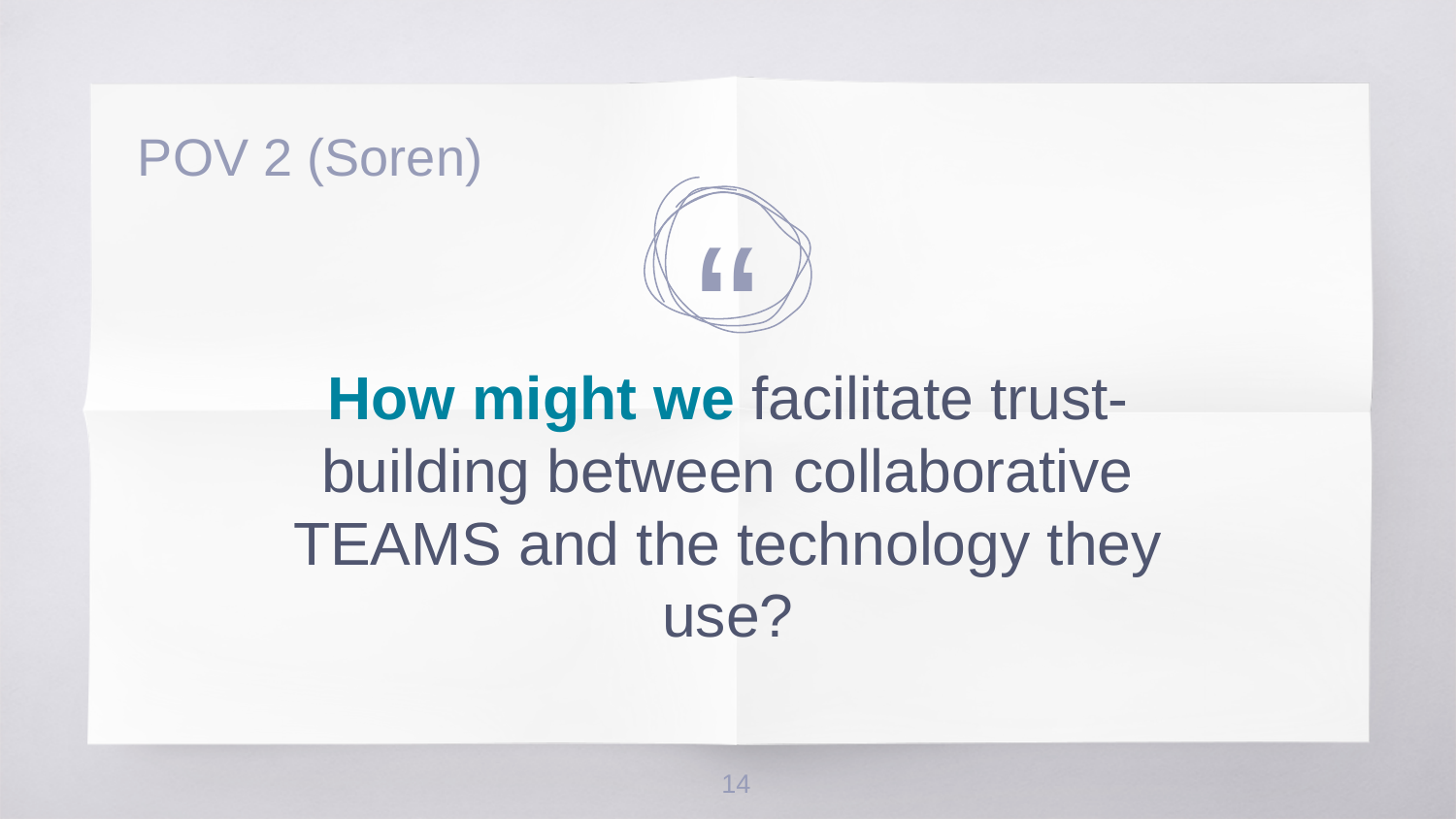

POV 2 (Soren)
How might we facilitate trust-building between collaborative TEAMS and the technology they use?
14